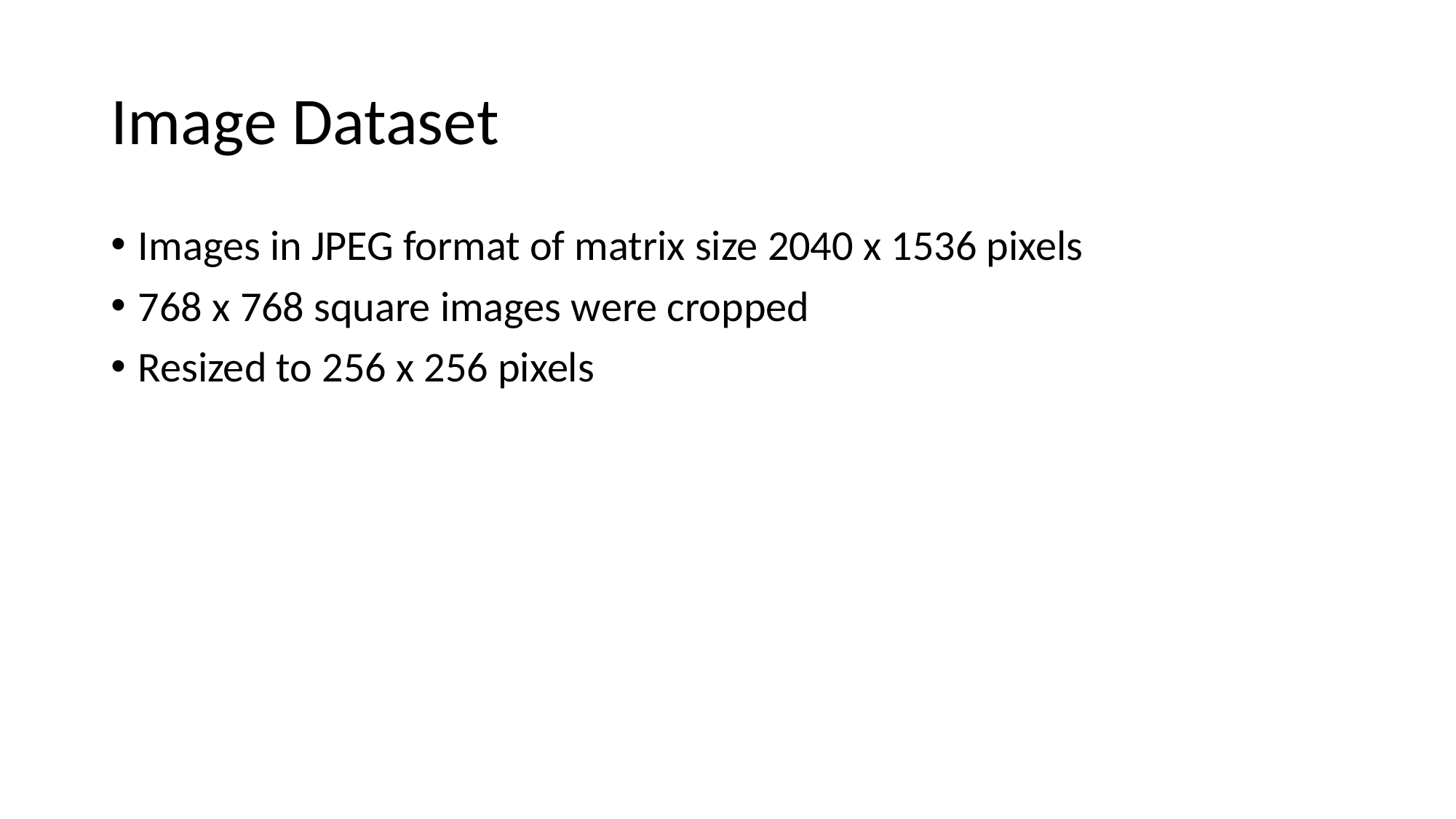

# Image Dataset
Images in JPEG format of matrix size 2040 x 1536 pixels
768 x 768 square images were cropped
Resized to 256 x 256 pixels